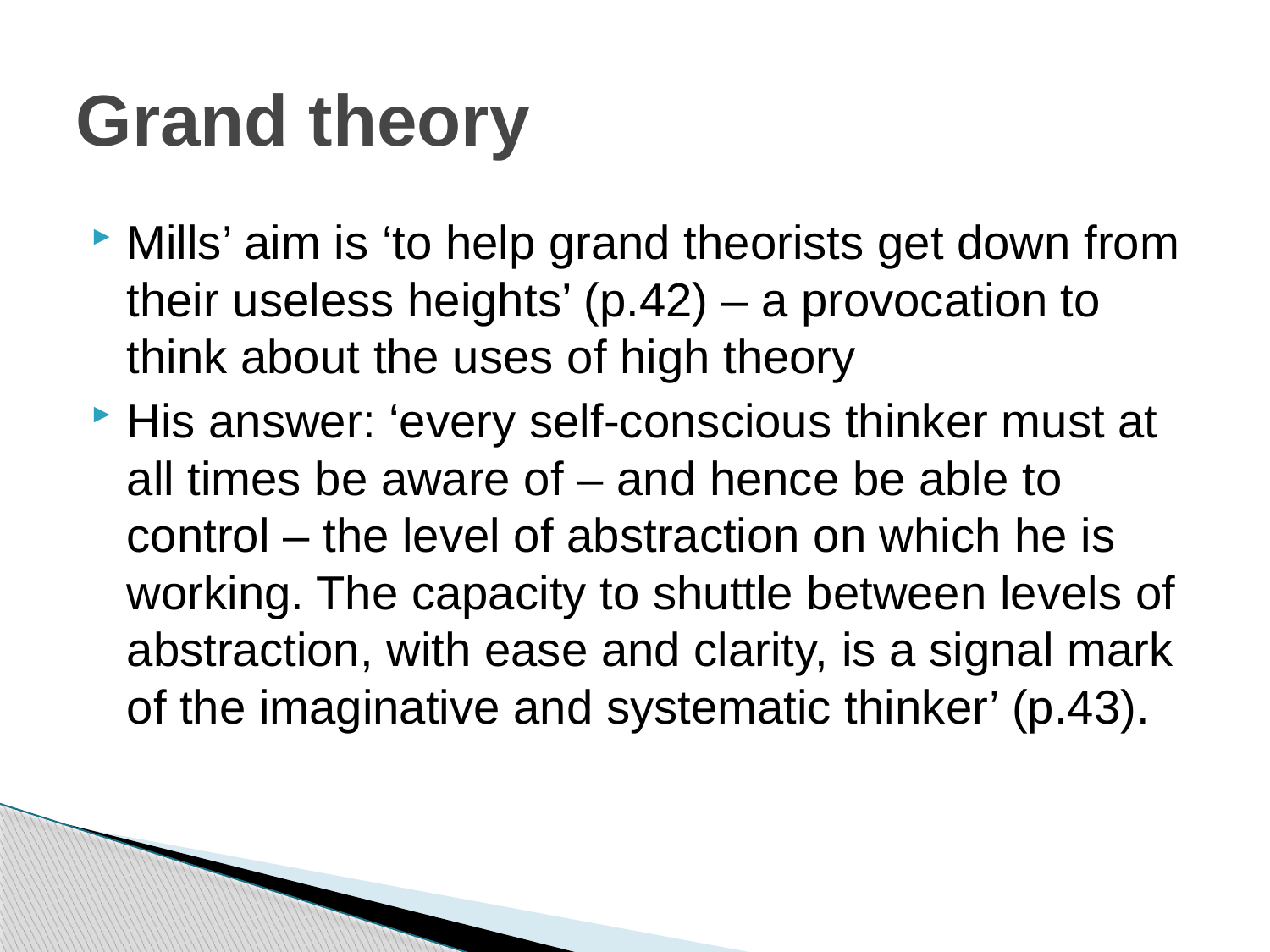

# Grand theory
Mills’ aim is ‘to help grand theorists get down from their useless heights’ (p.42) – a provocation to think about the uses of high theory
His answer: ‘every self-conscious thinker must at all times be aware of – and hence be able to control – the level of abstraction on which he is working. The capacity to shuttle between levels of abstraction, with ease and clarity, is a signal mark of the imaginative and systematic thinker’ (p.43).